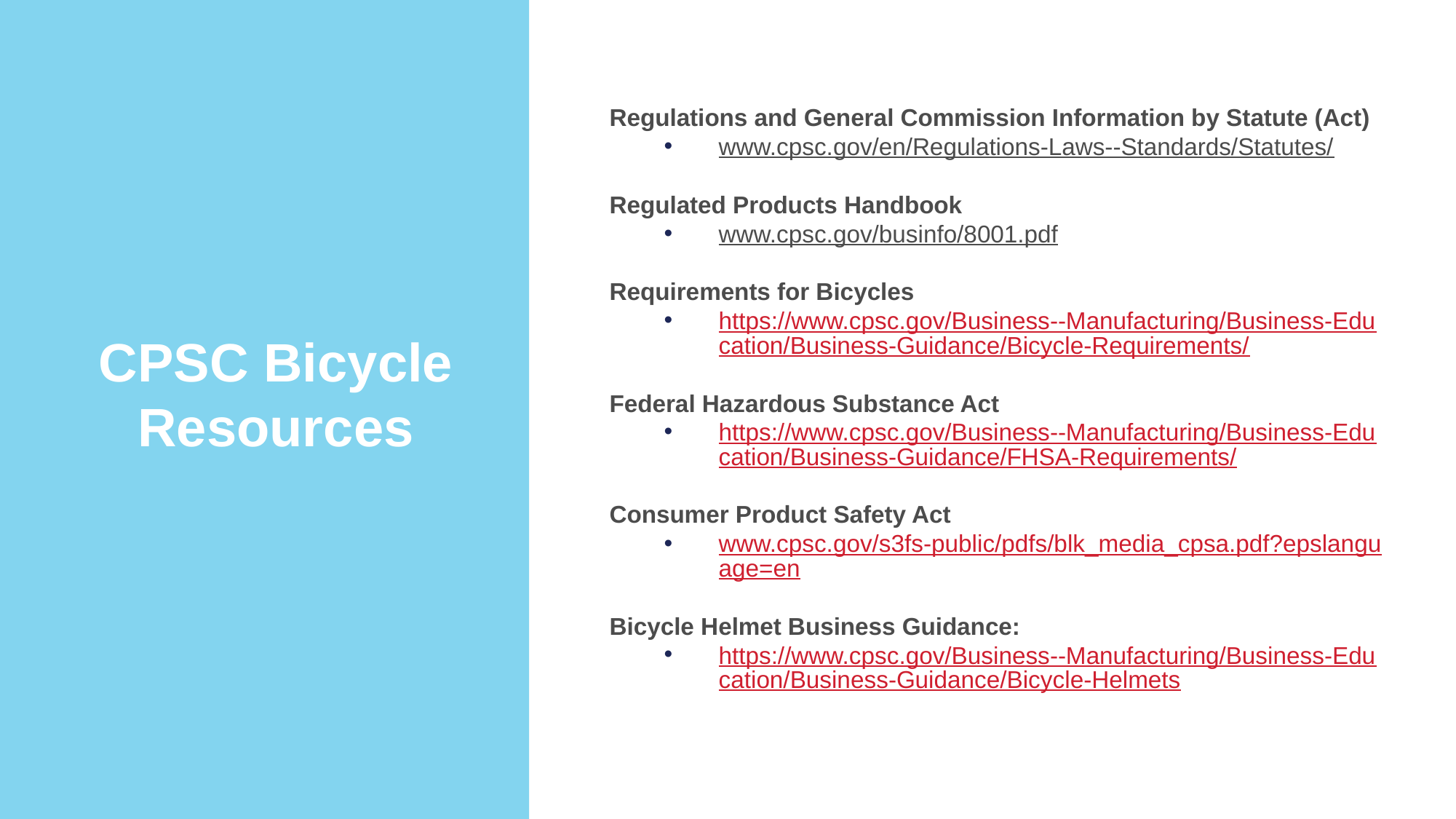

Regulations and General Commission Information by Statute (Act)
www.cpsc.gov/en/Regulations-Laws--Standards/Statutes/

Regulated Products Handbook
www.cpsc.gov/businfo/8001.pdf

Requirements for Bicycles
https://www.cpsc.gov/Business--Manufacturing/Business-Education/Business-Guidance/Bicycle-Requirements/

Federal Hazardous Substance Act
https://www.cpsc.gov/Business--Manufacturing/Business-Education/Business-Guidance/FHSA-Requirements/

Consumer Product Safety Act
www.cpsc.gov/s3fs-public/pdfs/blk_media_cpsa.pdf?epslanguage=en

Bicycle Helmet Business Guidance:
https://www.cpsc.gov/Business--Manufacturing/Business-Education/Business-Guidance/Bicycle-Helmets
CPSC Bicycle Resources